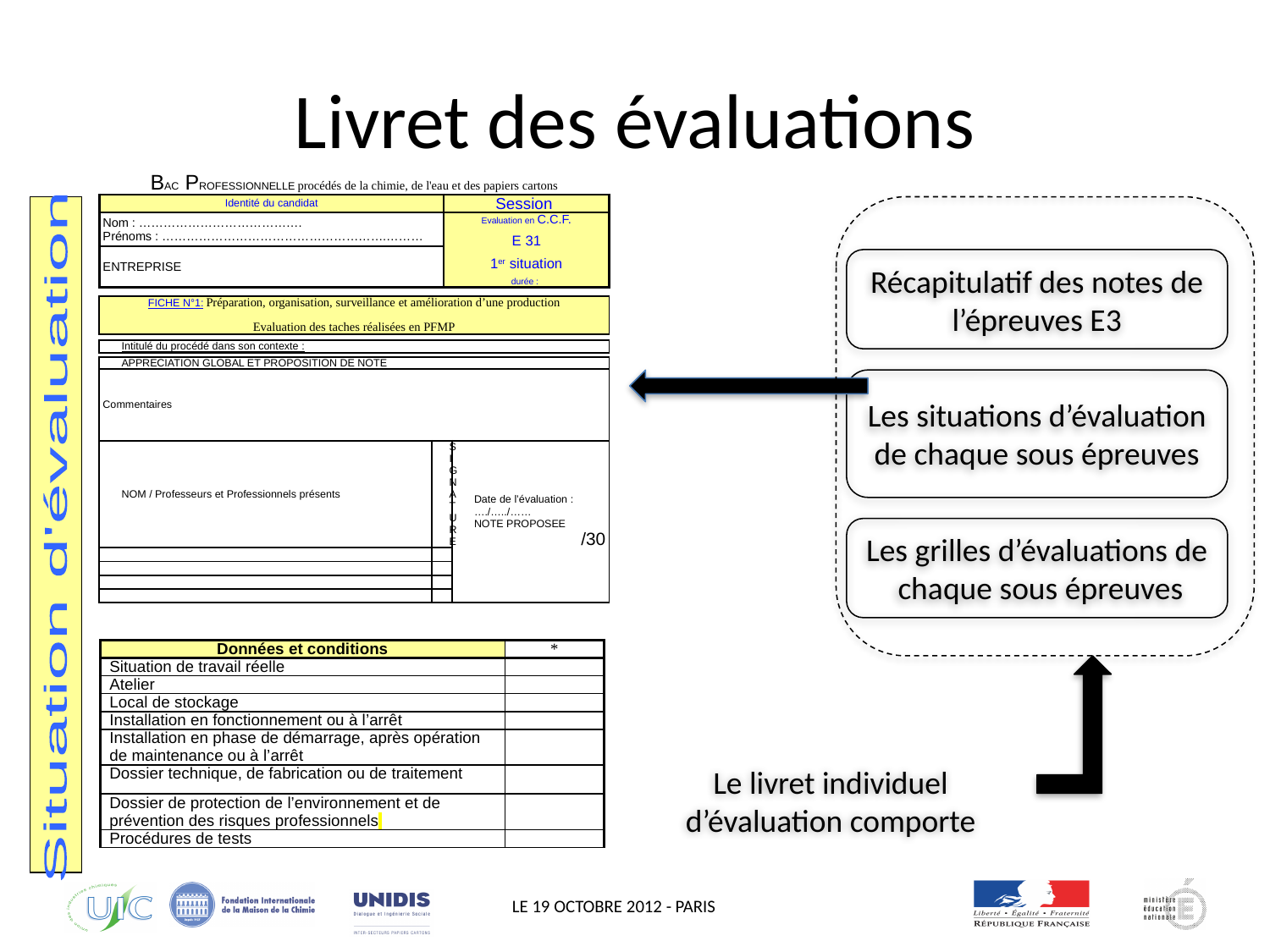

# Livret des évaluations
| BAC PROFESSIONNELLE procédés de la chimie, de l'eau et des papiers cartons |  |  |  |
| --- | --- | --- | --- |
| Identité du candidat |  | Session |  |
| Nom : …………………………………. Prénoms : ……………………………………………….……… |  | Evaluation en C.C.F. E 31 1er situation durée : |  |
| ENTREPRISE |  |  |  |
|  |  |  |  |
| FICHE N°1: Préparation, organisation, surveillance et amélioration d’une production Evaluation des taches réalisées en PFMP |  |  |  |
|  |  |  |  |
| Intitulé du procédé dans son contexte : |  |  |  |
|  |  |  |  |
| APPRECIATION GLOBAL ET PROPOSITION DE NOTE |  |  |  |
| Commentaires |  |  |  |
| NOM / Professeurs et Professionnels présents | SIGNATURE |  | Date de l’évaluation : …./…../…… NOTE PROPOSEE /30 |
|  |  |  |  |
|  |  |  |  |
|  |  |  |  |
|  |  |  |  |

Situation d'évaluation

Récapitulatif des notes de l’épreuves E3

Les situations d’évaluation de chaque sous épreuves
Les grilles d’évaluations de  chaque sous épreuves
| Données et conditions | \* |
| --- | --- |
| Situation de travail réelle |  |
| Atelier |  |
| Local de stockage |  |
| Installation en fonctionnement ou à l’arrêt |  |
| Installation en phase de démarrage, après opération de maintenance ou à l’arrêt |  |
| Dossier technique, de fabrication ou de traitement |  |
| Dossier de protection de l’environnement et de prévention des risques professionnels |  |
| Procédures de tests |  |

Le livret individuel d’évaluation comporte